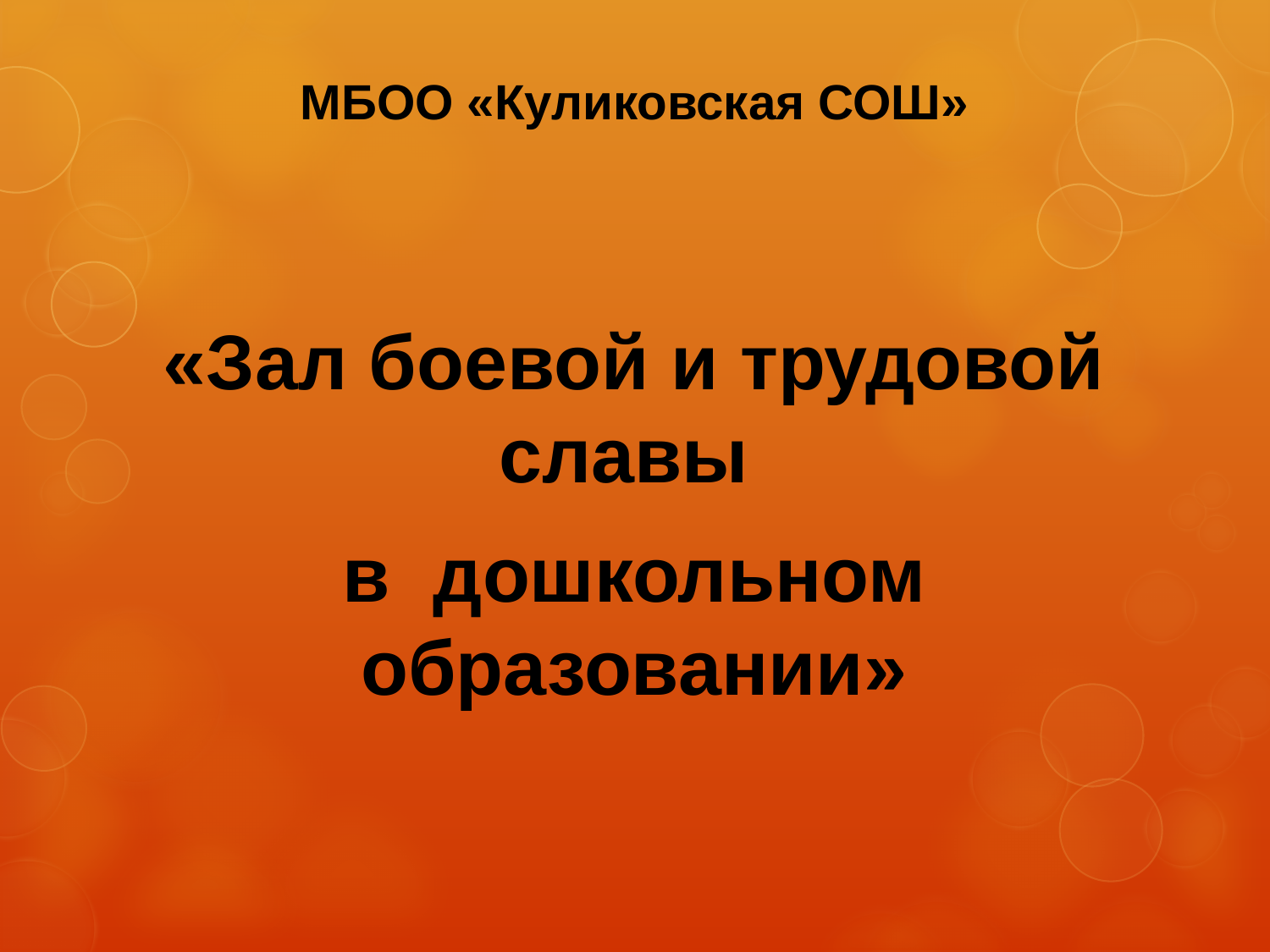

# МБОО «Куликовская СОШ»
«Зал боевой и трудовой славы
в  дошкольном образовании»